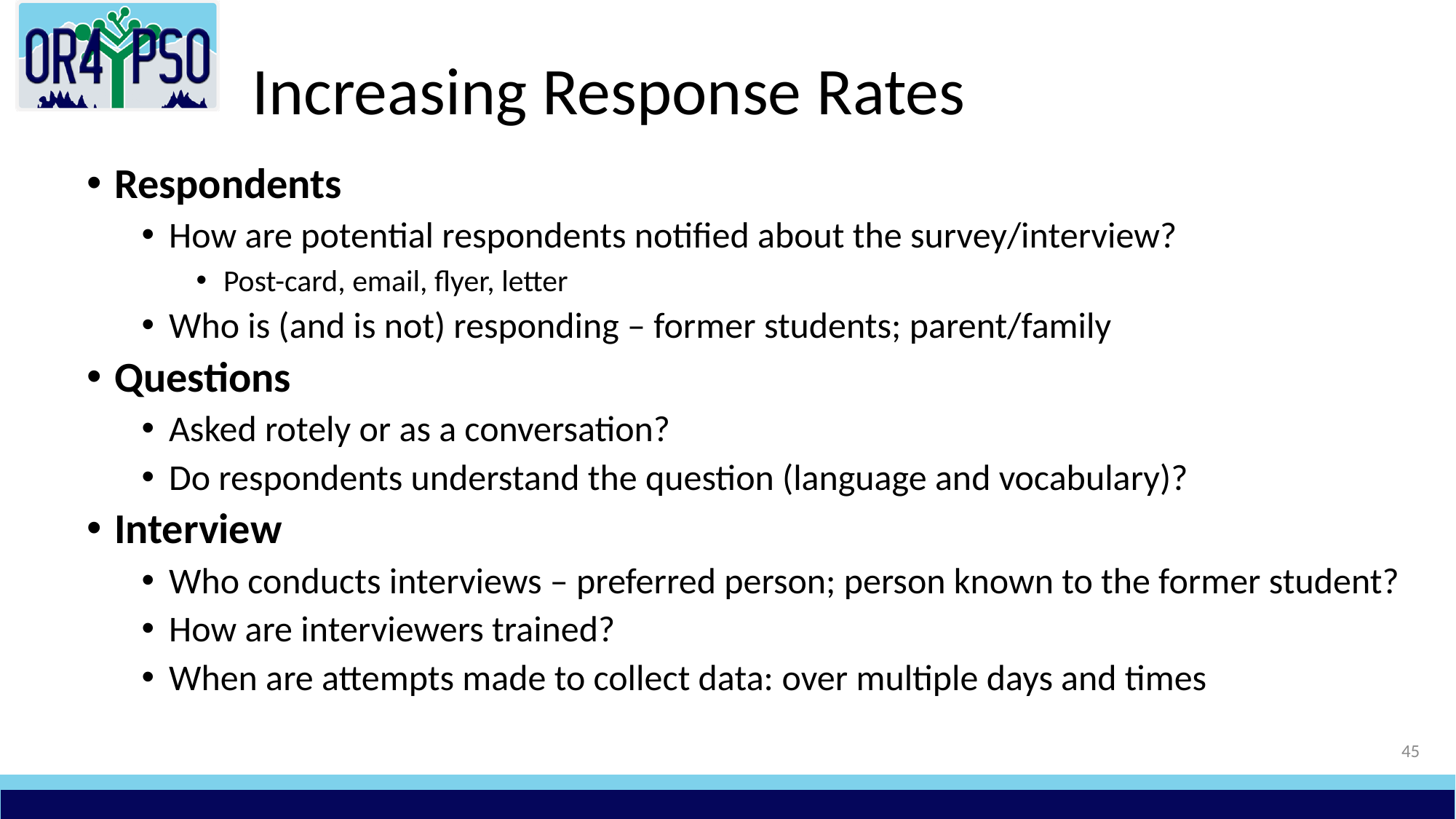

# Increasing Response Rates
Respondents
How are potential respondents notified about the survey/interview?
Post-card, email, flyer, letter
Who is (and is not) responding – former students; parent/family
Questions
Asked rotely or as a conversation?
Do respondents understand the question (language and vocabulary)?
Interview
Who conducts interviews – preferred person; person known to the former student?
How are interviewers trained?
When are attempts made to collect data: over multiple days and times
45